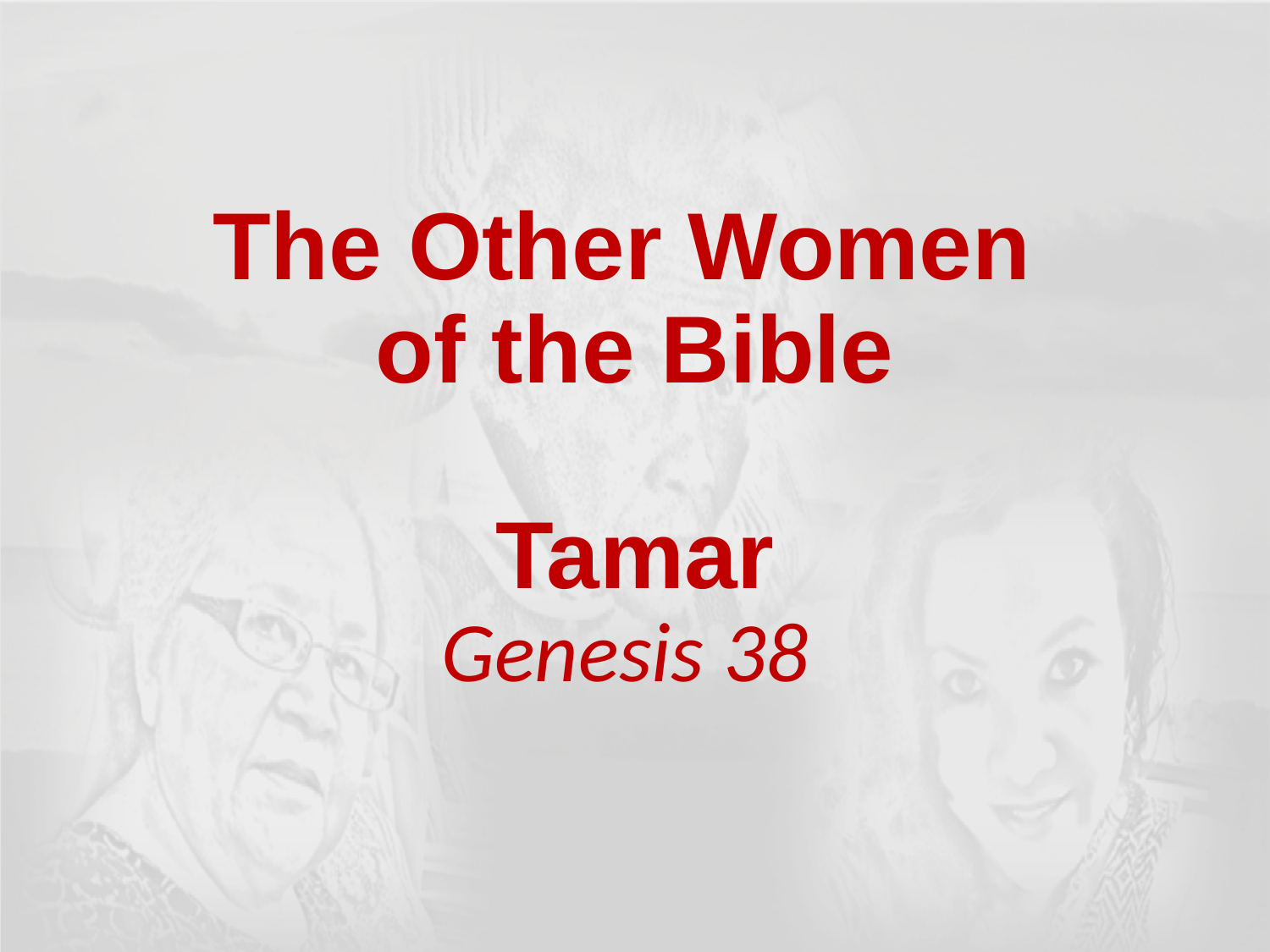

# The Other Women of the Bible Tamar Genesis 38